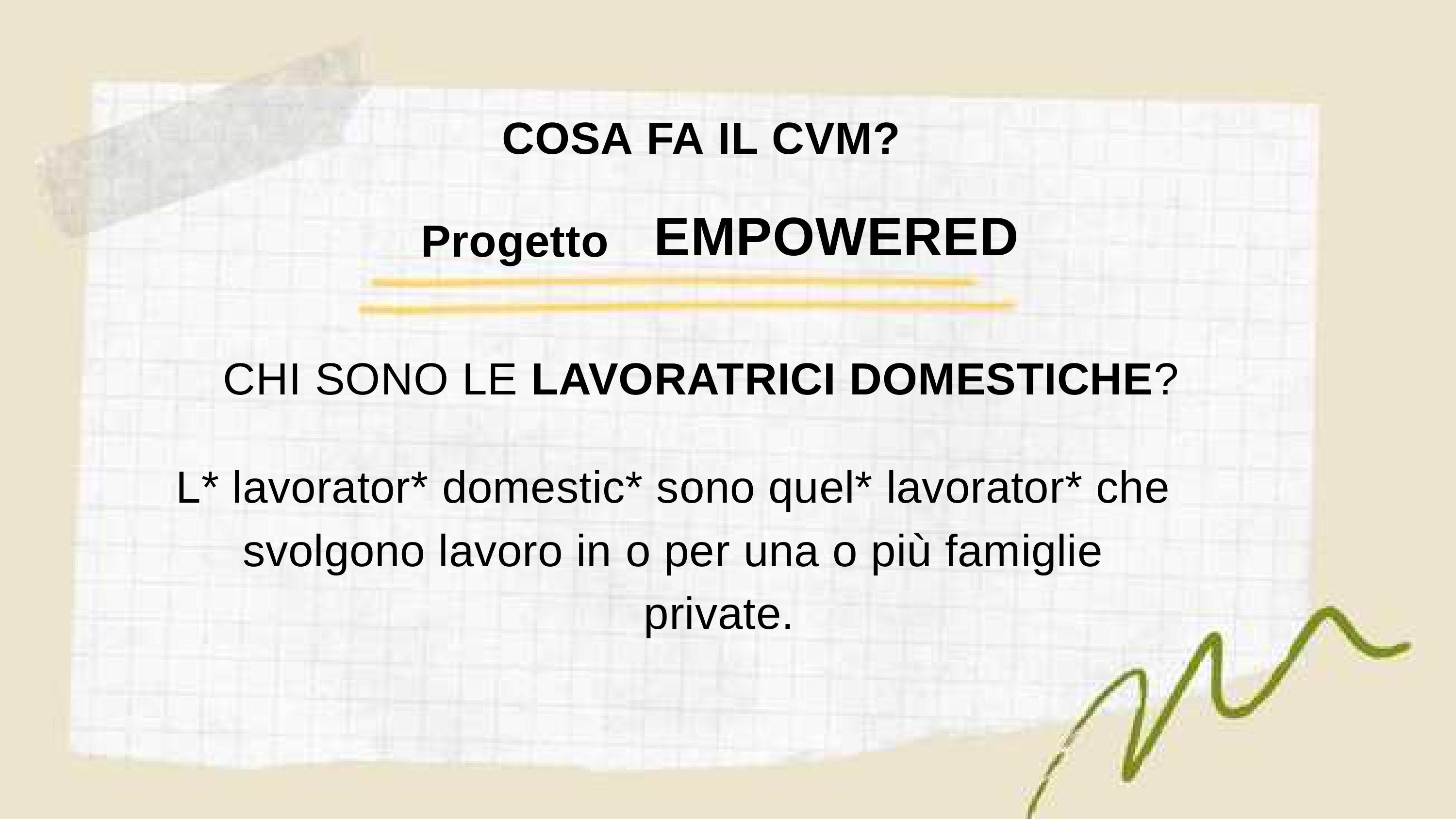

COSA FA IL CVM?
EMPOWERED
Progetto
CHI SONO LE LAVORATRICI DOMESTICHE?
L* lavorator* domestic* sono quel* lavorator* che
svolgono lavoro in o per una o più famiglie
private.